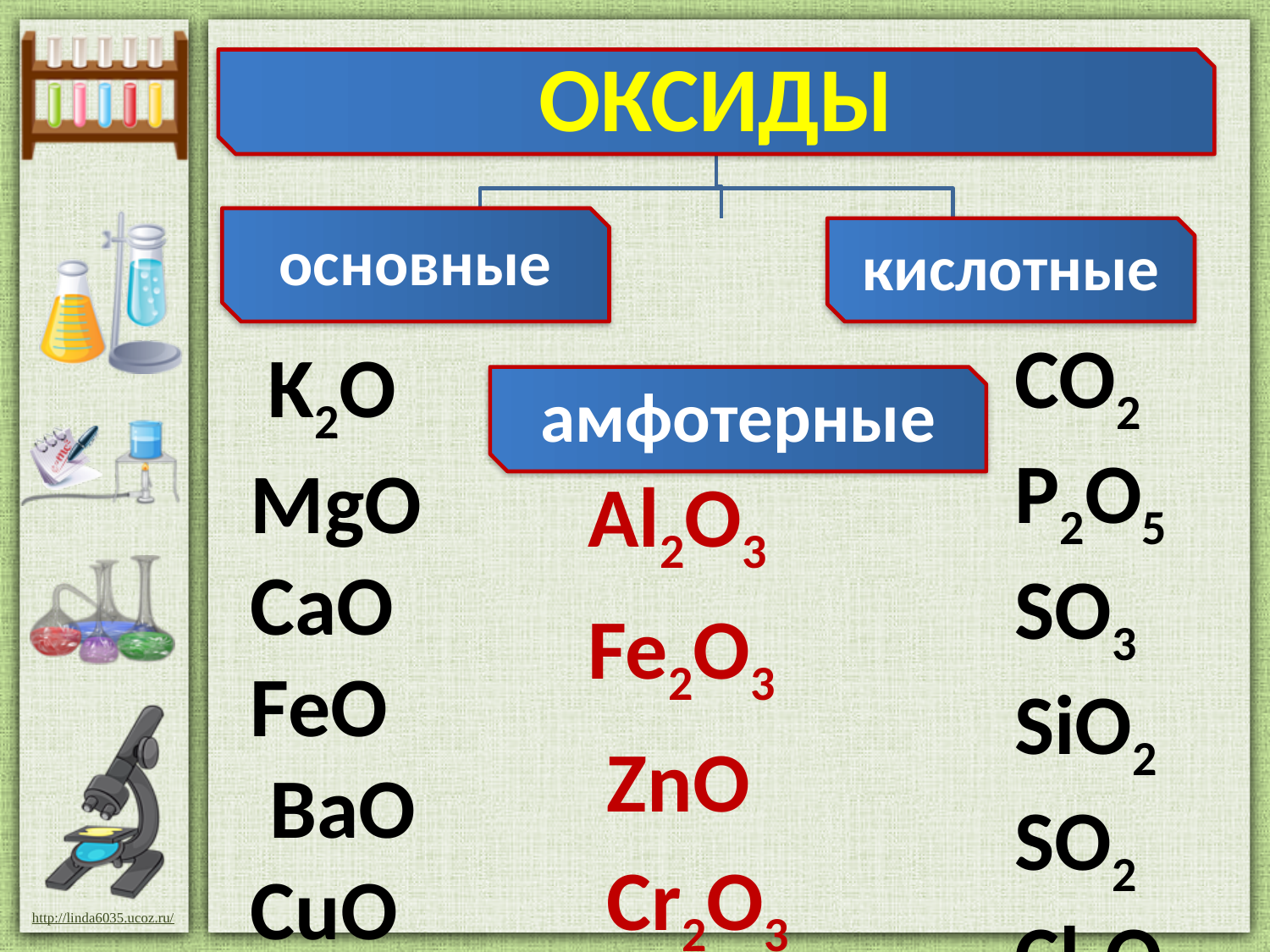

кислотные

амфотерные
ОКСИДЫ

основные
CO2
P2O5
SO3
SiO2
SO2
Cl2O7

 K2O
MgO
CaO
FeO
 BaO
CuO

Al2O3
Fe2O3
 ZnO
 Cr2O3